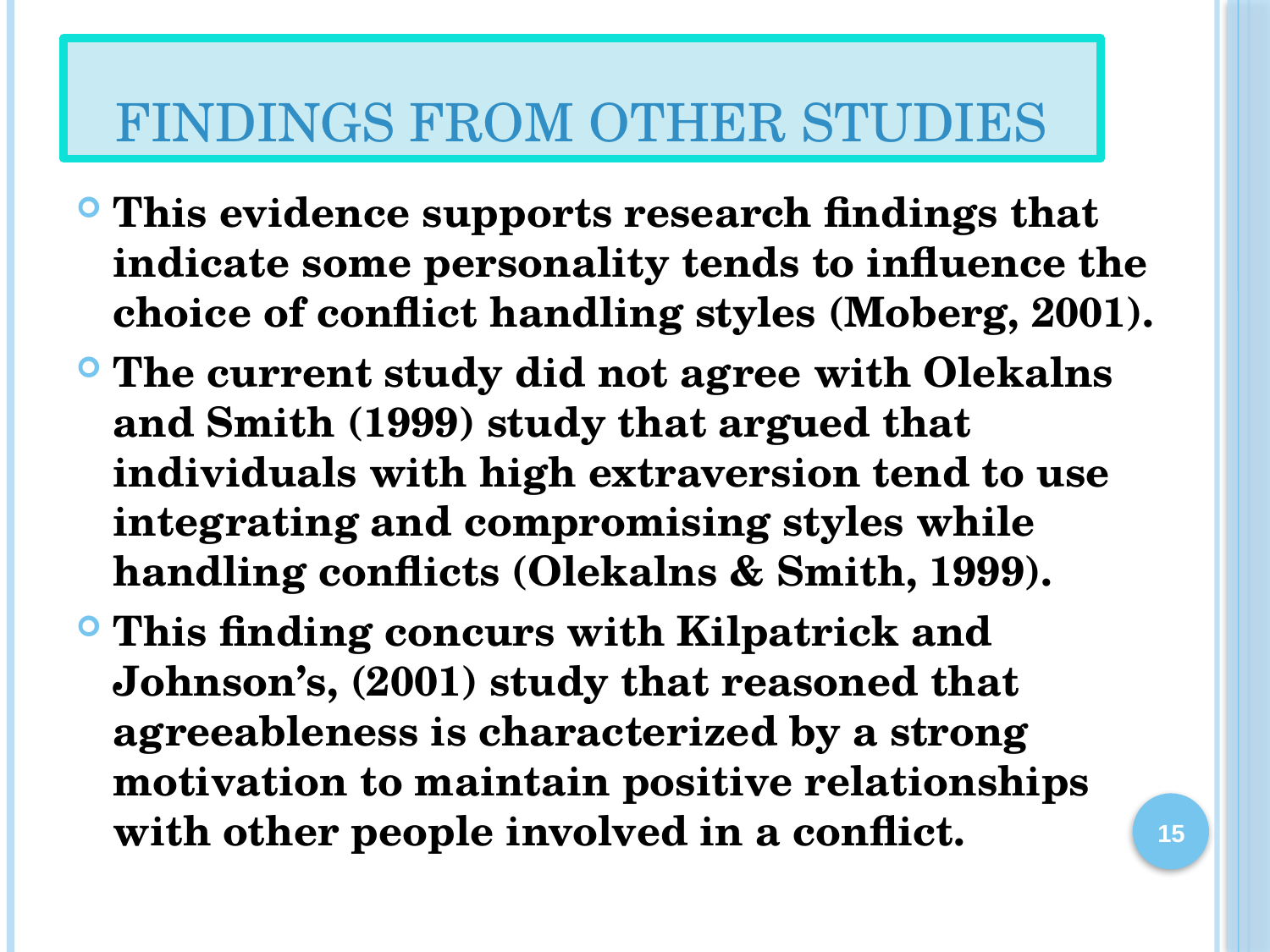

# Findings from other studies
This evidence supports research findings that indicate some personality tends to influence the choice of conflict handling styles (Moberg, 2001).
The current study did not agree with Olekalns and Smith (1999) study that argued that individuals with high extraversion tend to use integrating and compromising styles while handling conflicts (Olekalns & Smith, 1999).
This finding concurs with Kilpatrick and Johnson’s, (2001) study that reasoned that agreeableness is characterized by a strong motivation to maintain positive relationships with other people involved in a conflict.

15